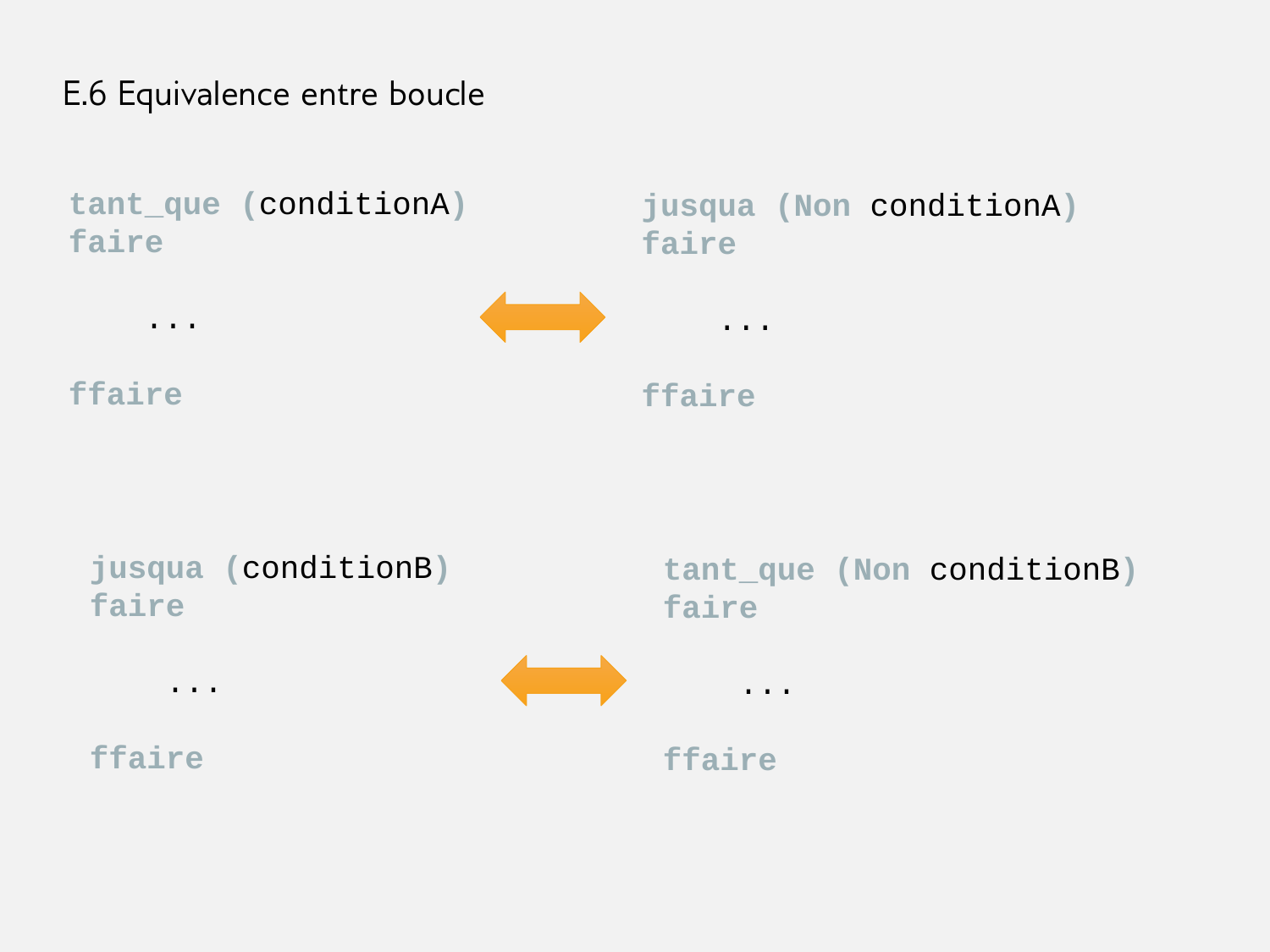

E.6 Equivalence entre boucle
tant_que (conditionA)
faire

    ...

ffaire
jusqua (Non conditionA)
faire

    ...

ffaire

jusqua (conditionB)
faire

    ...

ffaire
tant_que (Non conditionB)
faire

    ...

ffaire